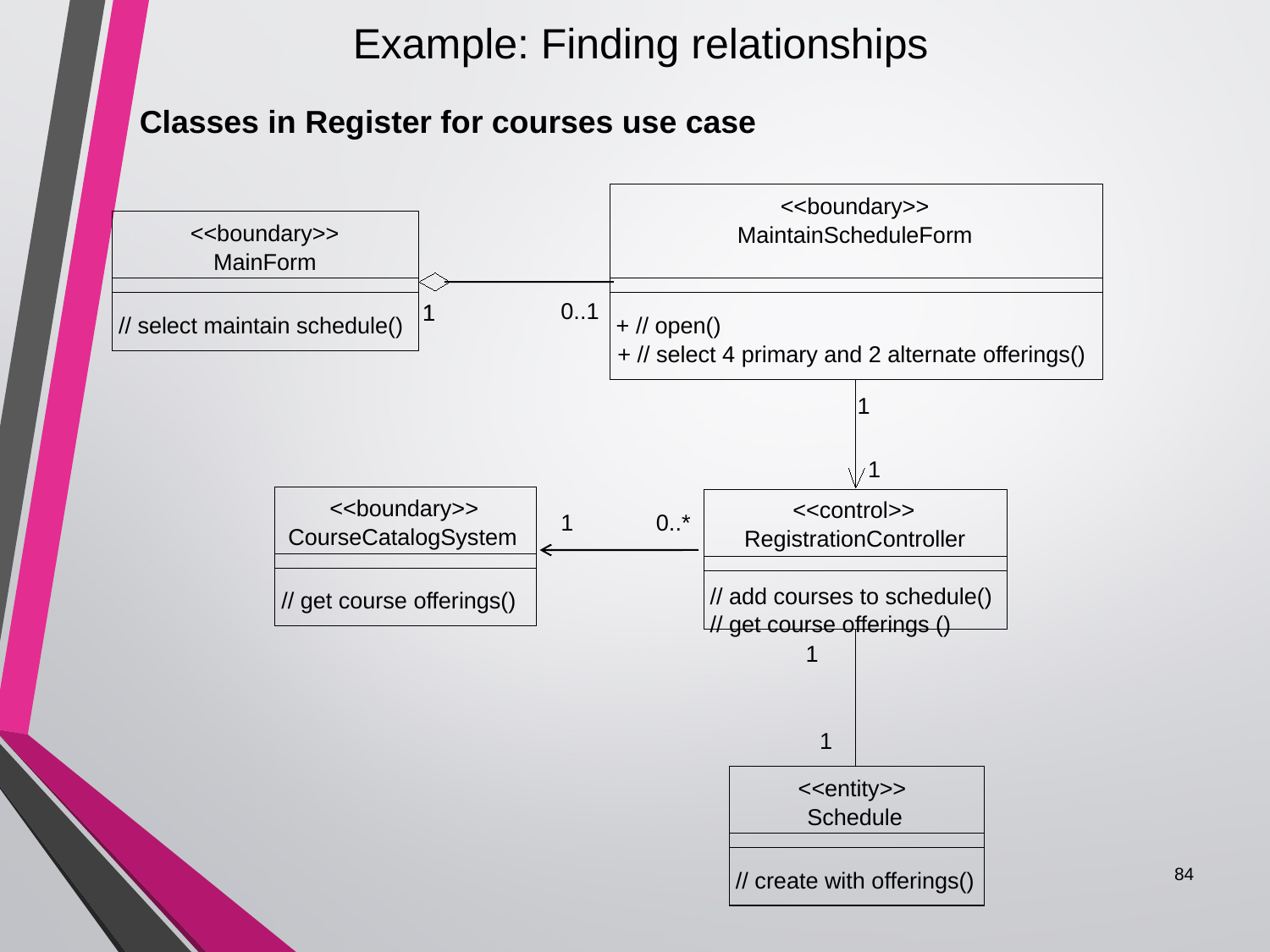

Example: Finding relationships
#
Classes in Register for courses use case

<<boundary>>

<<boundary>>
MaintainScheduleForm
MainForm

0..1
1
1
// select maintain schedule()
+ // open()
+ // select 4 primary and 2 alternate offerings()

1

1

<<boundary>>
CourseCatalogSystem

// get course offerings()

<<control>>
1
0..*
RegistrationController

// add courses to schedule()
// get course offerings ()

1

1

<<entity>>
Schedule

// create with offerings()

84